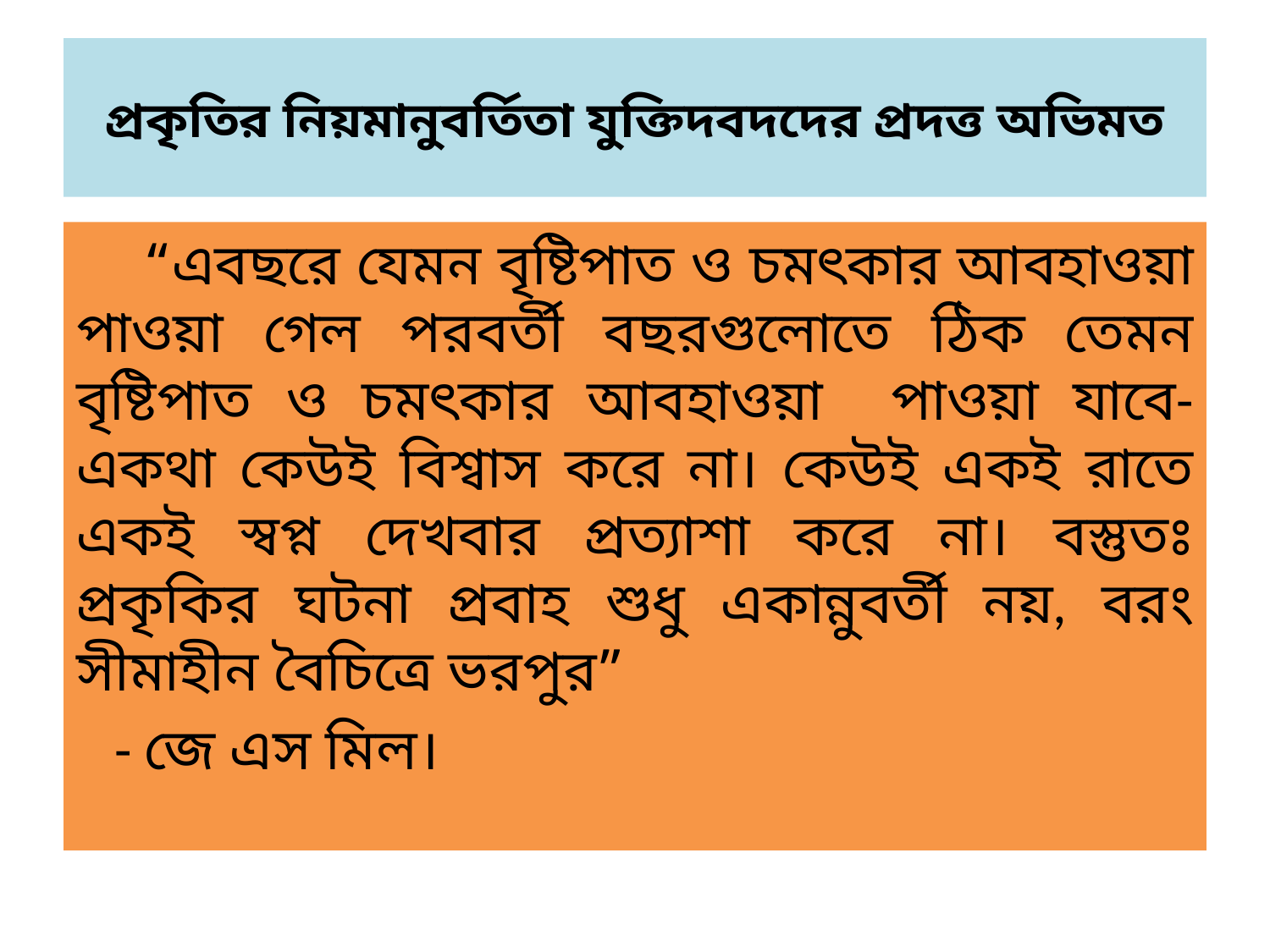

# প্রকৃতির নিয়মানুবর্তিতা যুক্তিদবদদের প্রদত্ত অভিমত
    “এবছরে যেমন বৃষ্টিপাত ও চমৎকার আবহাওয়া পাওয়া গেল পরবর্তী বছরগুলোতে ঠিক তেমন বৃষ্টিপাত ও চমৎকার আবহাওয়া  পাওয়া যাবে- একথা কেউই বিশ্বাস করে না। কেউই একই রাতে একই স্বপ্ন দেখবার প্রত্যাশা করে না। বস্তুতঃ প্রকৃকির ঘটনা প্রবাহ শুধু একান্নুবর্তী নয়, বরং সীমাহীন বৈচিত্রে ভরপুর”
   - জে এস মিল।